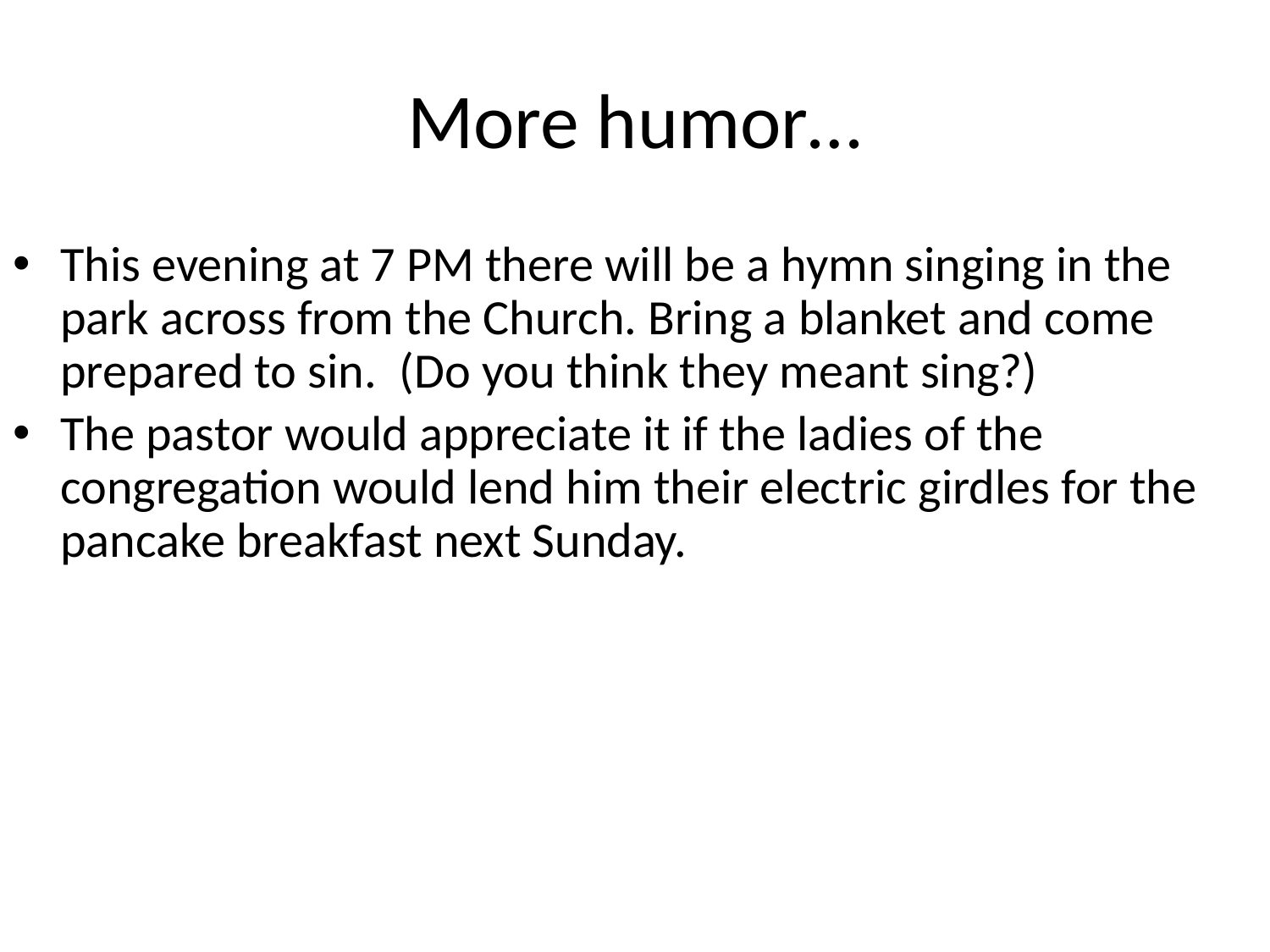

# More humor…
This evening at 7 PM there will be a hymn singing in the park across from the Church. Bring a blanket and come prepared to sin.  (Do you think they meant sing?)
The pastor would appreciate it if the ladies of the congregation would lend him their electric girdles for the pancake breakfast next Sunday.